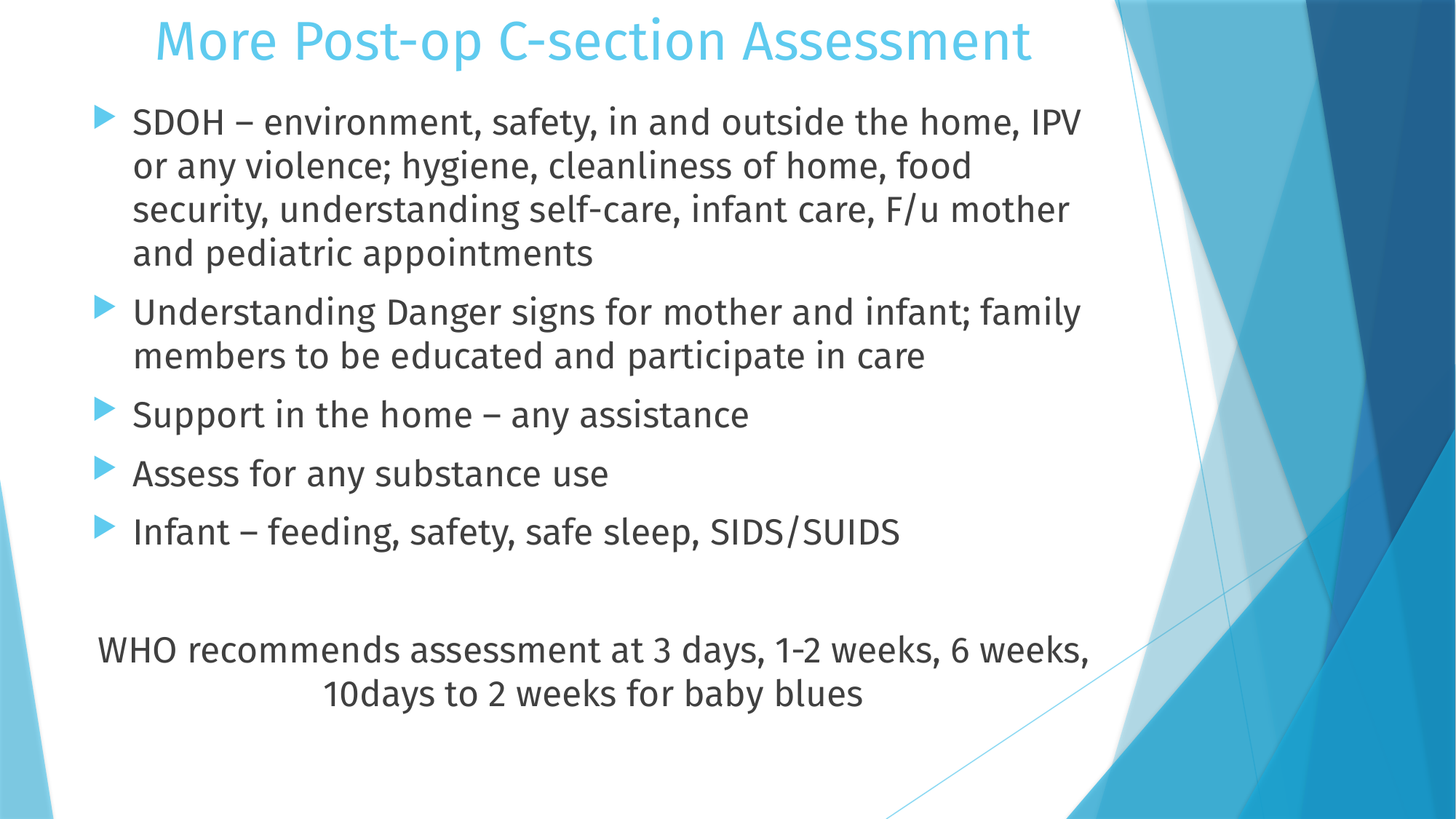

# More Post-op C-section Assessment
SDOH – environment, safety, in and outside the home, IPV or any violence; hygiene, cleanliness of home, food security, understanding self-care, infant care, F/u mother and pediatric appointments
Understanding Danger signs for mother and infant; family members to be educated and participate in care
Support in the home – any assistance
Assess for any substance use
Infant – feeding, safety, safe sleep, SIDS/SUIDS

WHO recommends assessment at 3 days, 1-2 weeks, 6 weeks, 10days to 2 weeks for baby blues